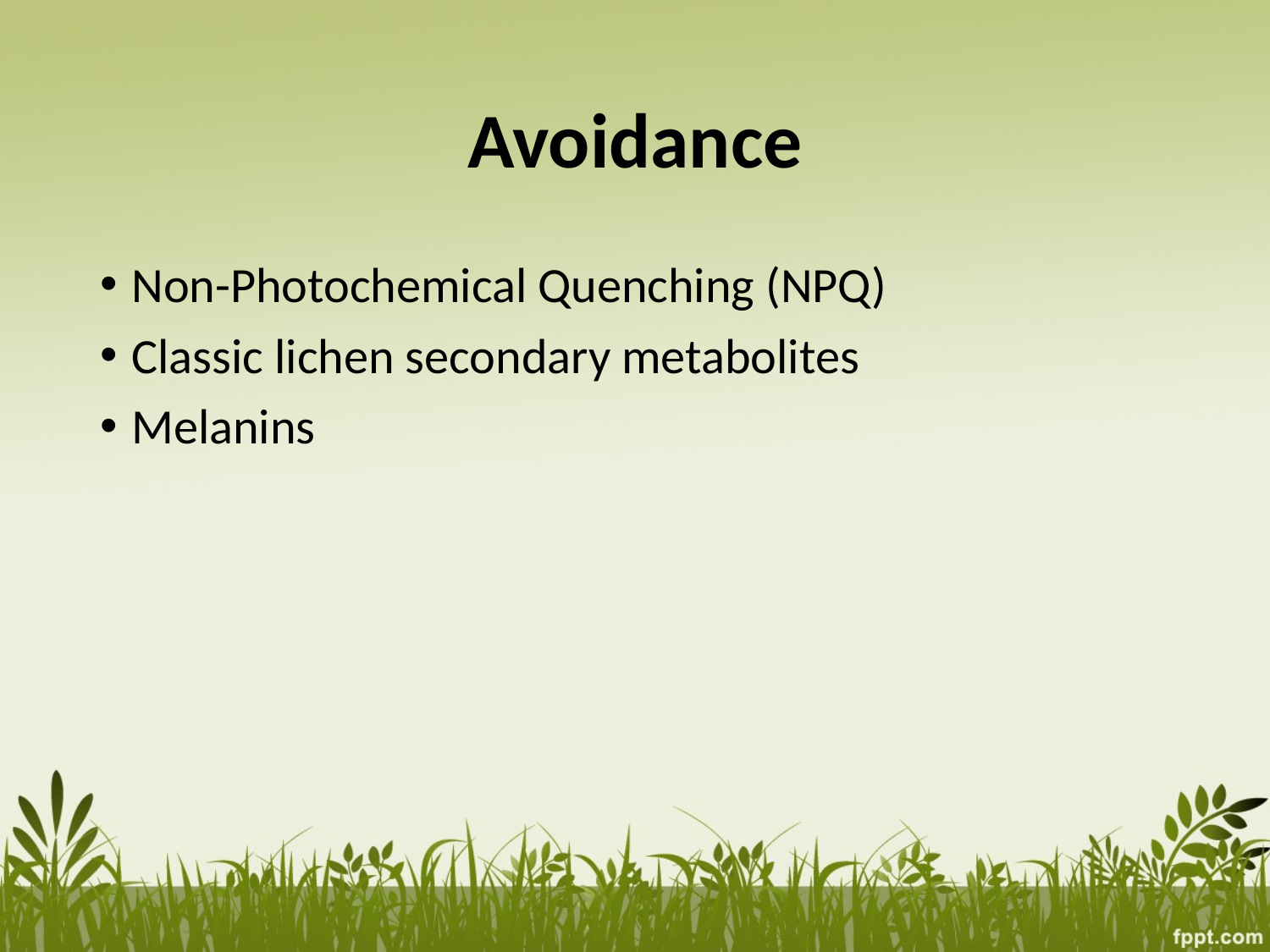

# Avoidance
Non-Photochemical Quenching (NPQ)
Classic lichen secondary metabolites
Melanins